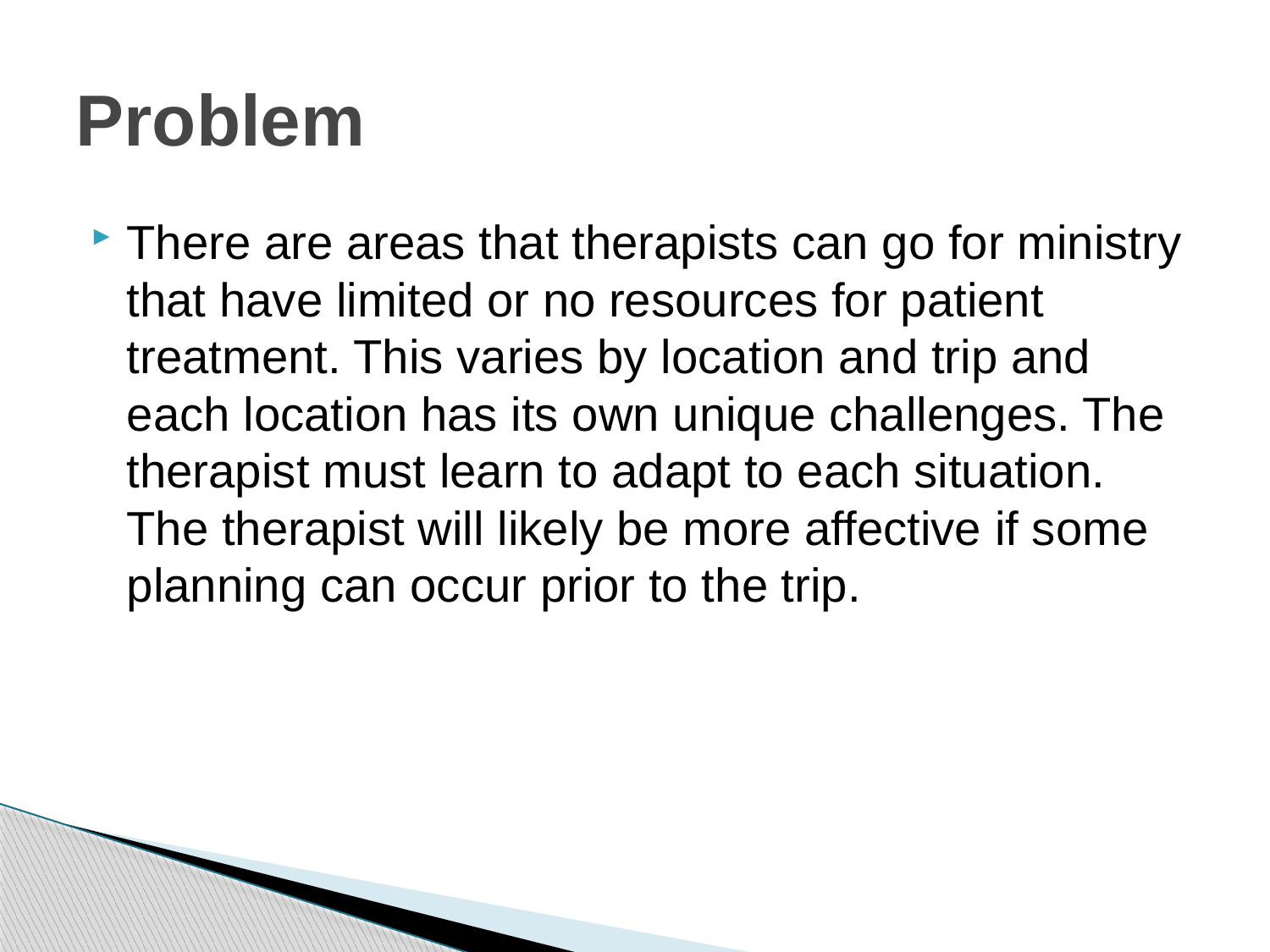

# Problem
There are areas that therapists can go for ministry that have limited or no resources for patient treatment. This varies by location and trip and each location has its own unique challenges. The therapist must learn to adapt to each situation.  The therapist will likely be more affective if some planning can occur prior to the trip.